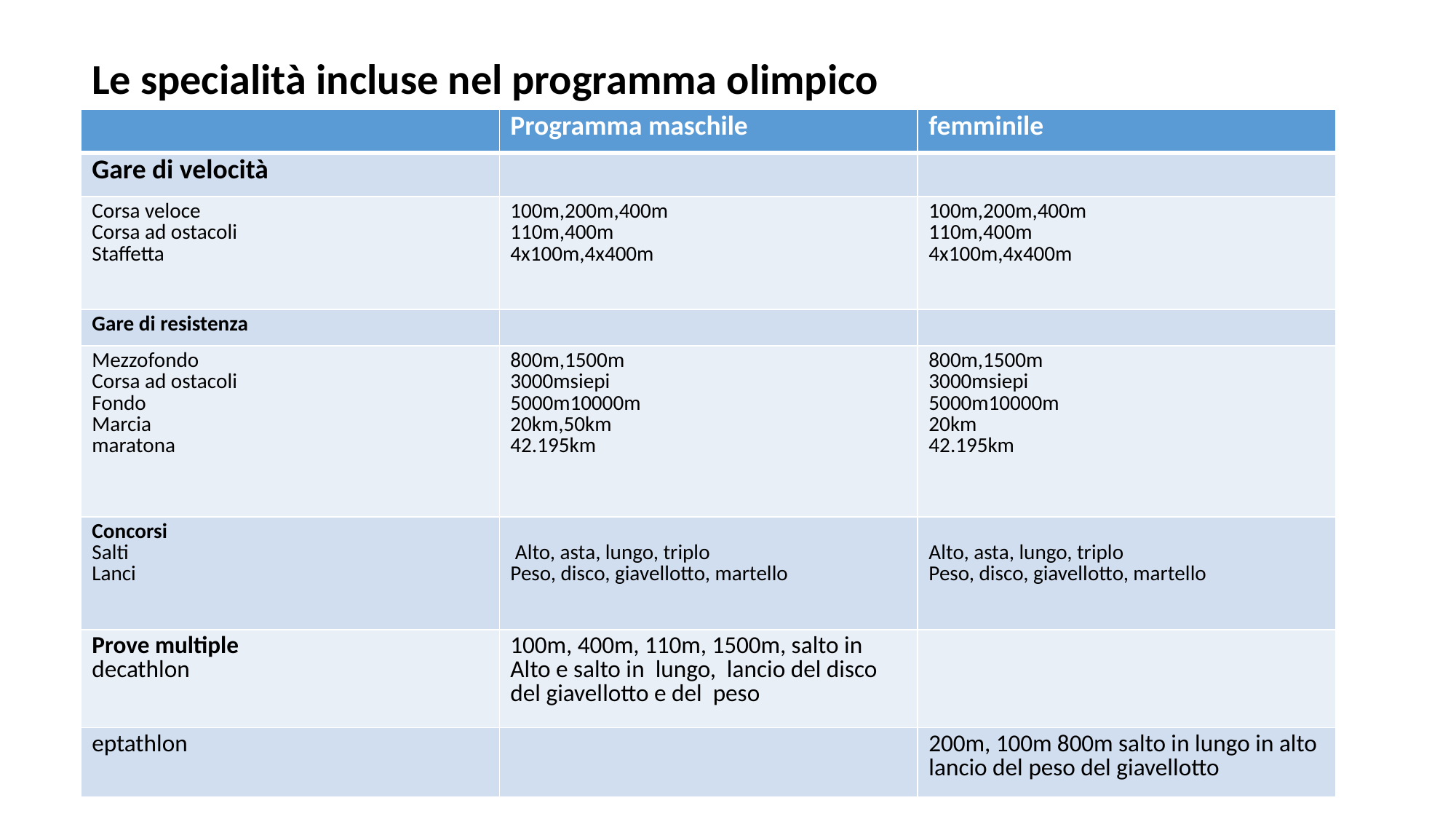

Le specialità incluse nel programma olimpico
|  | Programma maschile | femminile |
| --- | --- | --- |
| Gare di velocità |  |  |
| Corsa veloce Corsa ad ostacoli Staffetta | 100m,200m,400m 110m,400m 4x100m,4x400m | 100m,200m,400m 110m,400m 4x100m,4x400m |
| Gare di resistenza |  |  |
| Mezzofondo Corsa ad ostacoli Fondo Marcia maratona | 800m,1500m 3000msiepi 5000m10000m 20km,50km 42.195km | 800m,1500m 3000msiepi 5000m10000m 20km 42.195km |
| Concorsi Salti Lanci | Alto, asta, lungo, triplo Peso, disco, giavellotto, martello | Alto, asta, lungo, triplo Peso, disco, giavellotto, martello |
| Prove multiple decathlon | 100m, 400m, 110m, 1500m, salto in Alto e salto in lungo, lancio del disco del giavellotto e del peso |  |
| eptathlon |  | 200m, 100m 800m salto in lungo in alto lancio del peso del giavellotto |